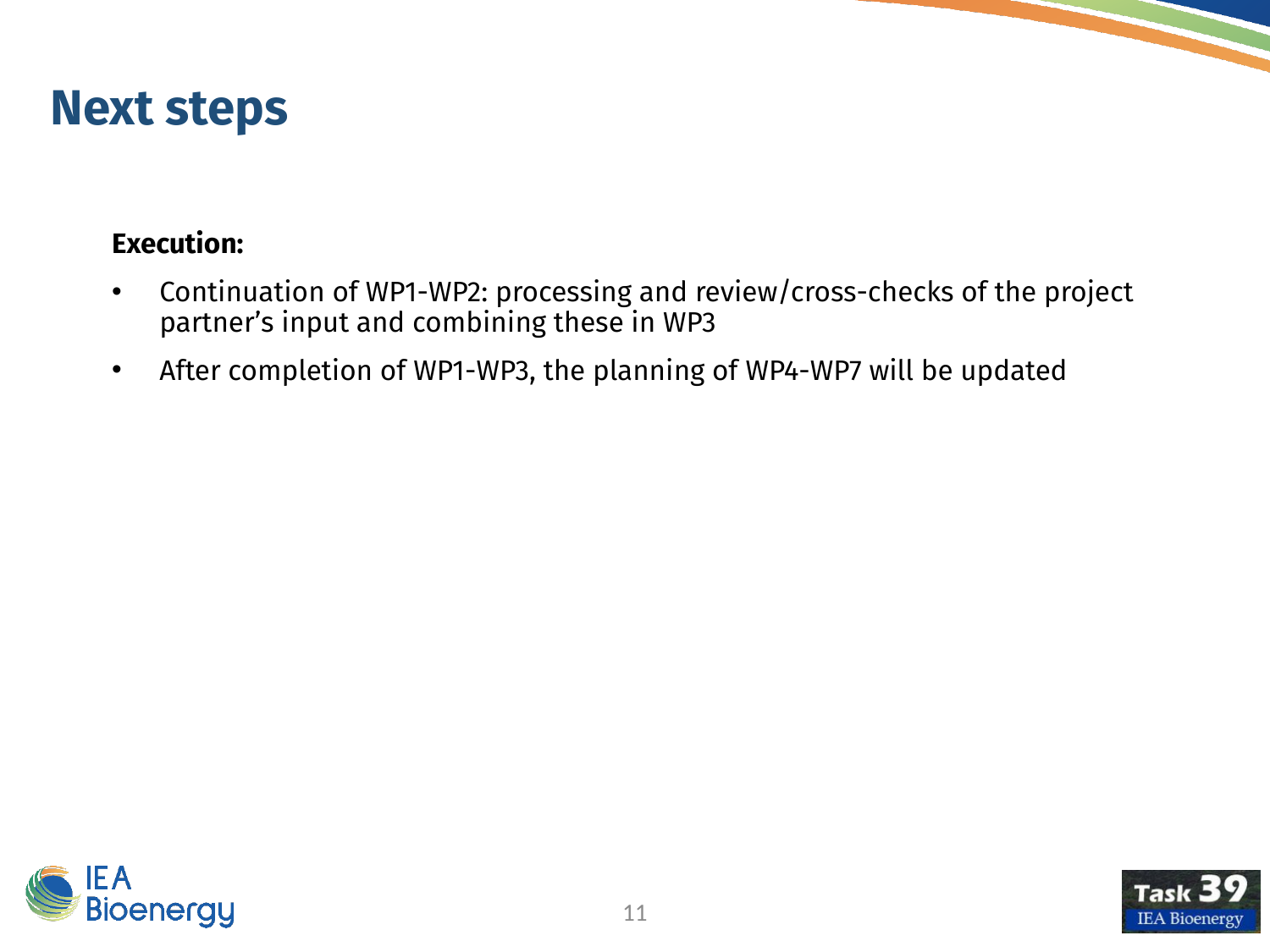

Next steps
Execution:
Continuation of WP1-WP2: processing and review/cross-checks of the project partner’s input and combining these in WP3
After completion of WP1-WP3, the planning of WP4-WP7 will be updated